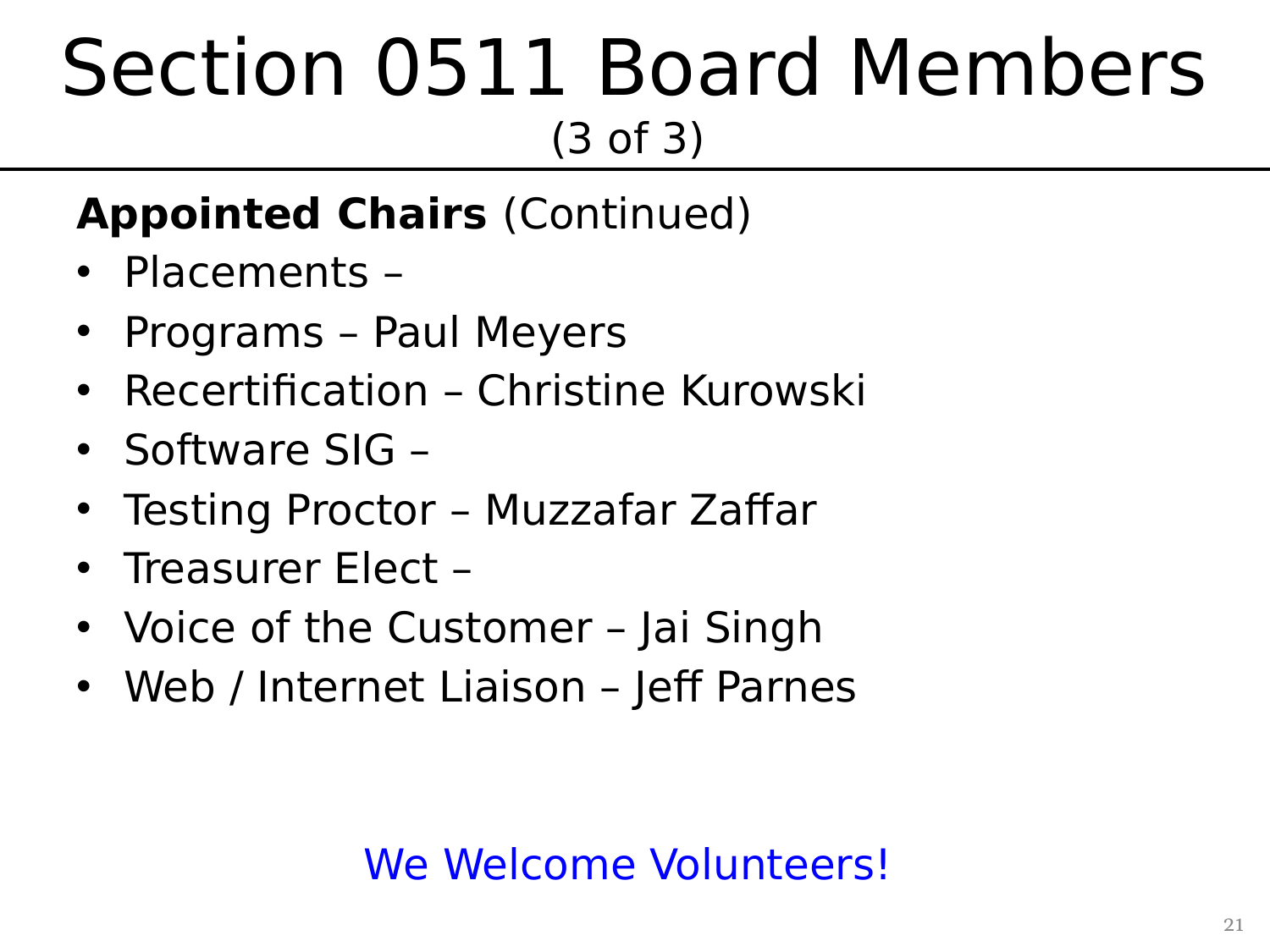

# Section 0511 Board Members (3 of 3)
Appointed Chairs (Continued)
Placements –
Programs – Paul Meyers
Recertification – Christine Kurowski
Software SIG –
Testing Proctor – Muzzafar Zaffar
Treasurer Elect –
Voice of the Customer – Jai Singh
Web / Internet Liaison – Jeff Parnes

We Welcome Volunteers!
21